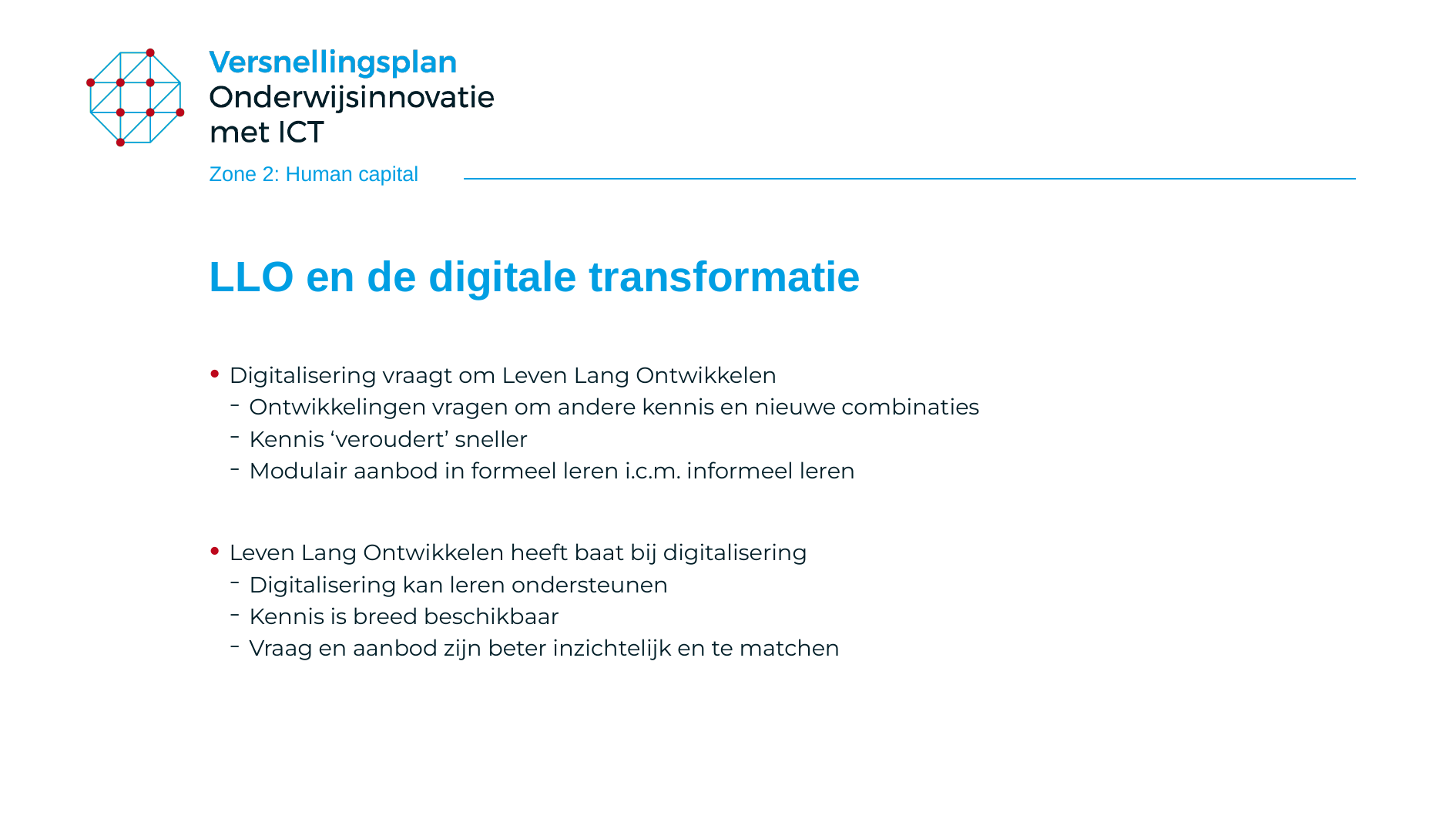

Zone 2: Human capital
# LLO en de digitale transformatie

Digitalisering vraagt om Leven Lang Ontwikkelen
Ontwikkelingen vragen om andere kennis en nieuwe combinaties
Kennis ‘veroudert’ sneller
Modulair aanbod in formeel leren i.c.m. informeel leren

Leven Lang Ontwikkelen heeft baat bij digitalisering
Digitalisering kan leren ondersteunen
Kennis is breed beschikbaar
Vraag en aanbod zijn beter inzichtelijk en te matchen